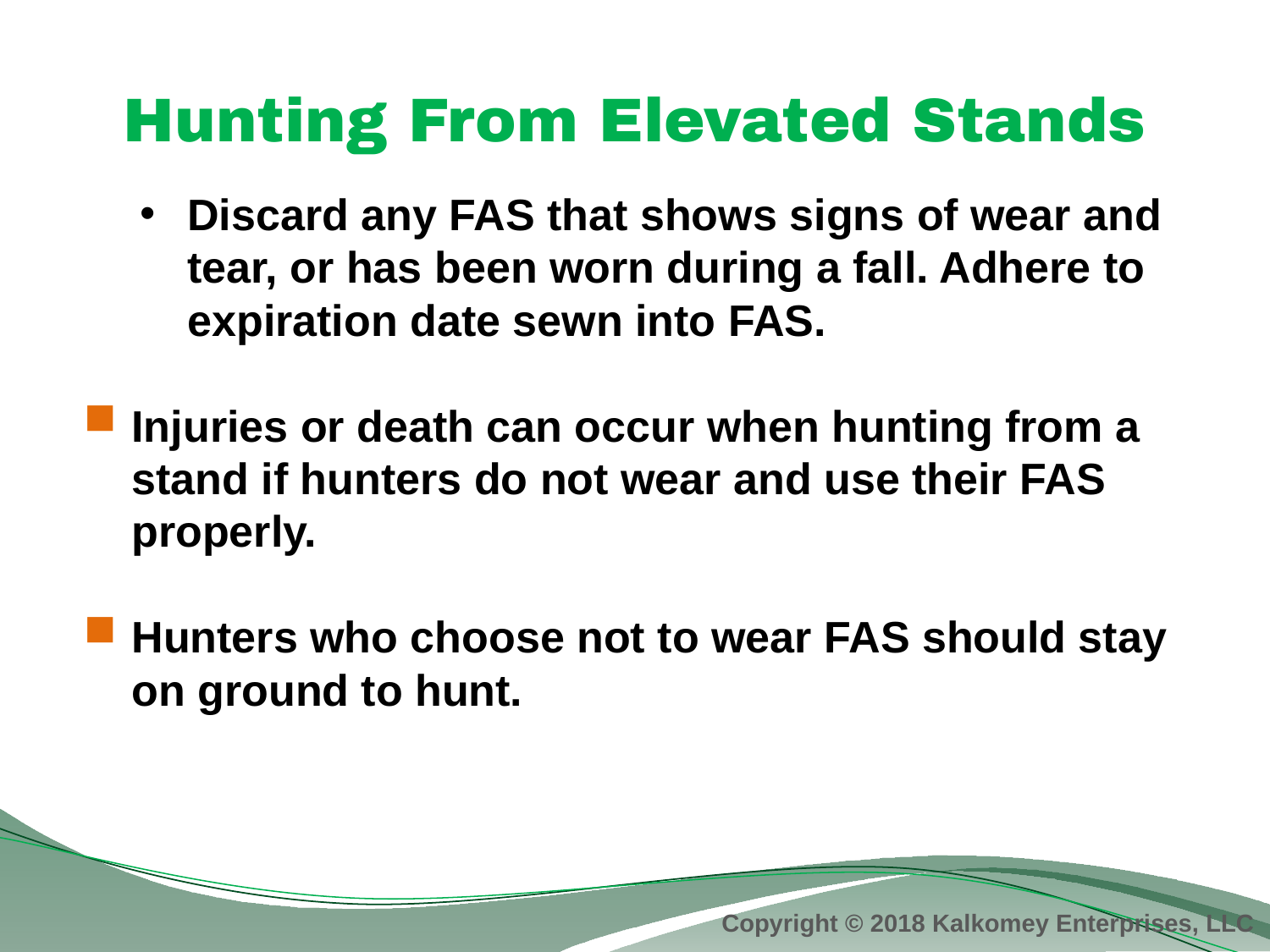

# Hunting From Elevated Stands
Discard any FAS that shows signs of wear and tear, or has been worn during a fall. Adhere to expiration date sewn into FAS.
Injuries or death can occur when hunting from a stand if hunters do not wear and use their FAS properly.
Hunters who choose not to wear FAS should stay on ground to hunt.